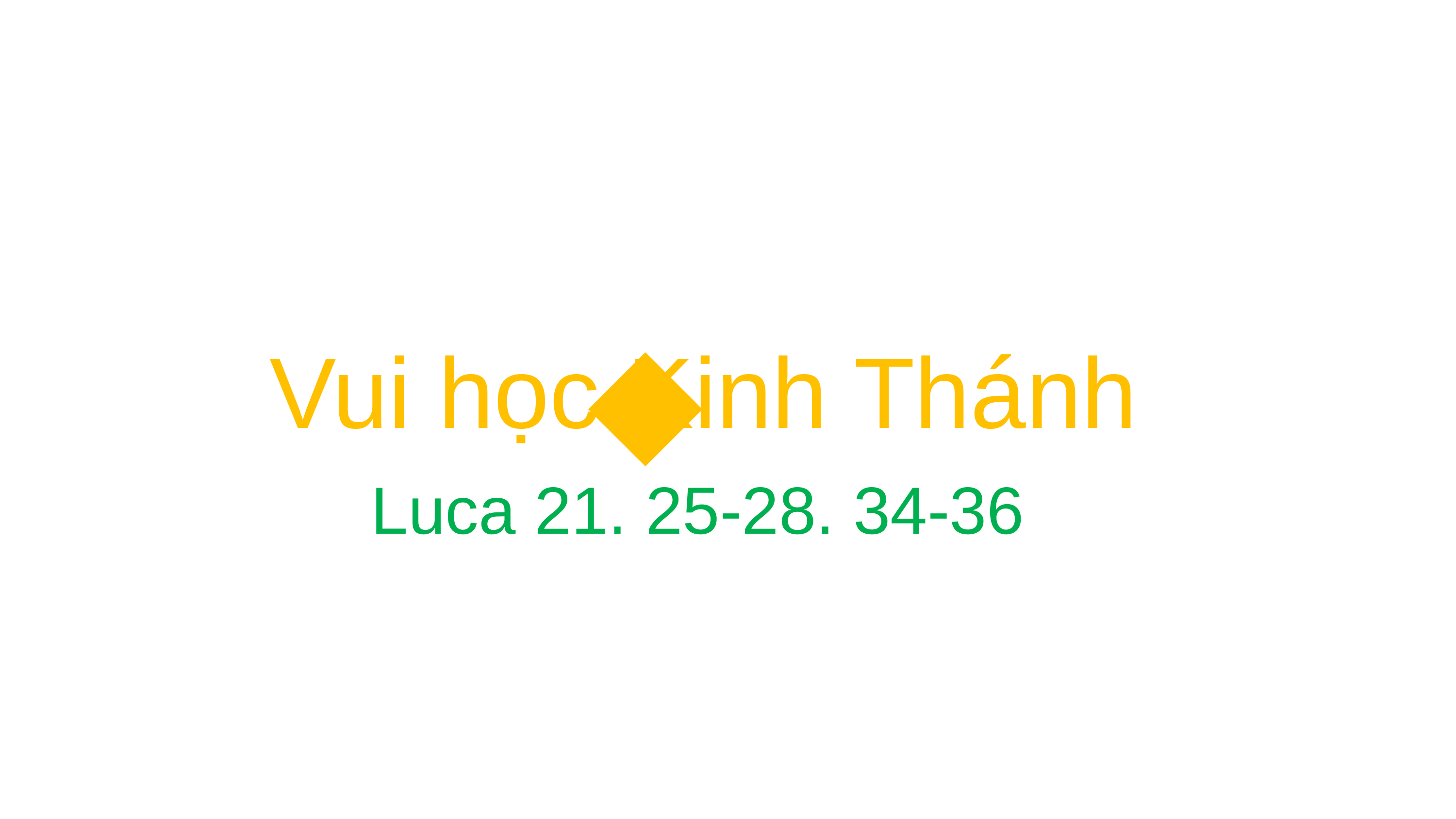

Vui học Kinh Thánh

Luca 21. 25-28. 34-36